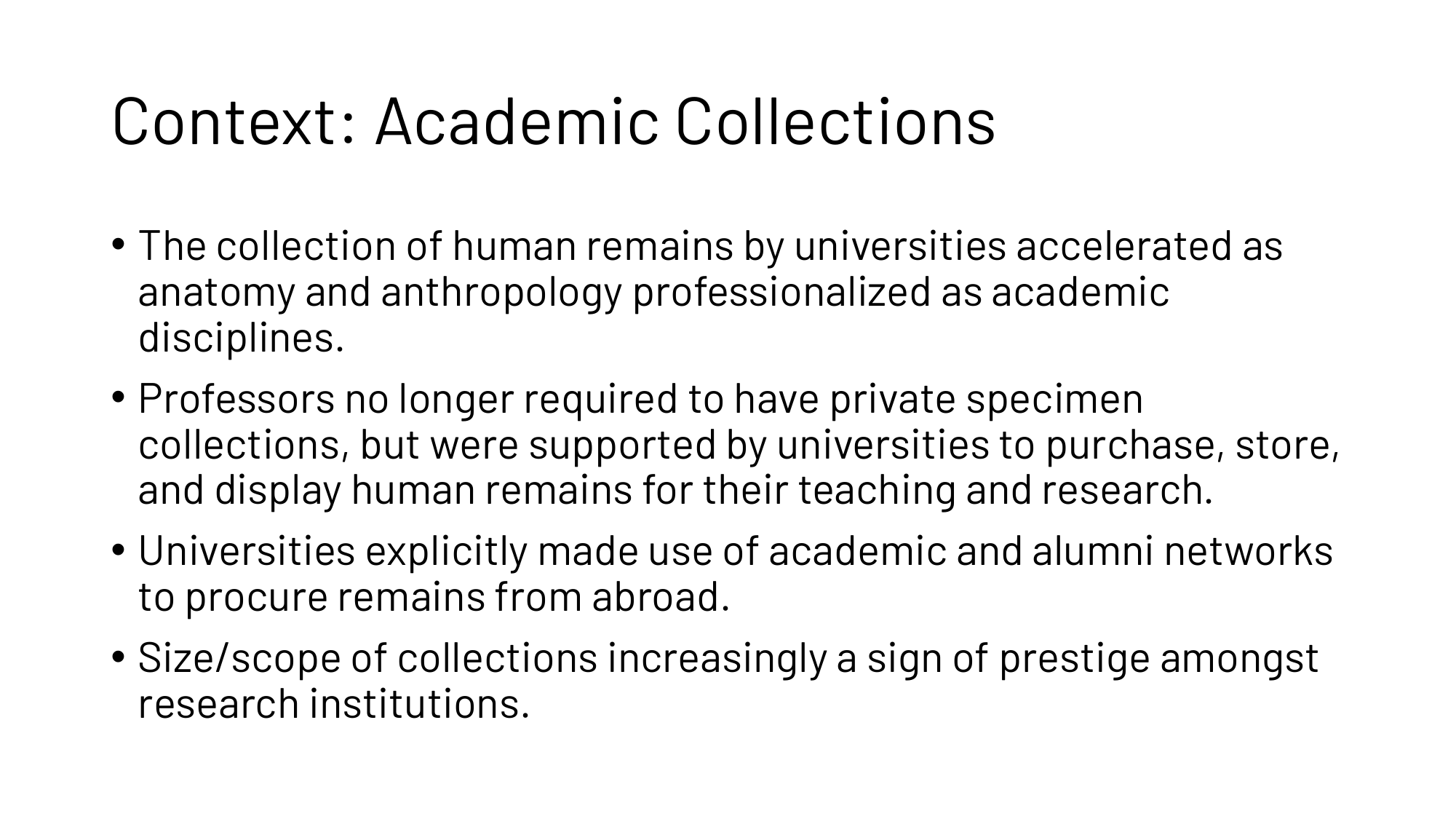

# Context: Academic Collections
The collection of human remains by universities accelerated as anatomy and anthropology professionalized as academic disciplines.
Professors no longer required to have private specimen collections, but were supported by universities to purchase, store, and display human remains for their teaching and research.
Universities explicitly made use of academic and alumni networks to procure remains from abroad.
Size/scope of collections increasingly a sign of prestige amongst research institutions.